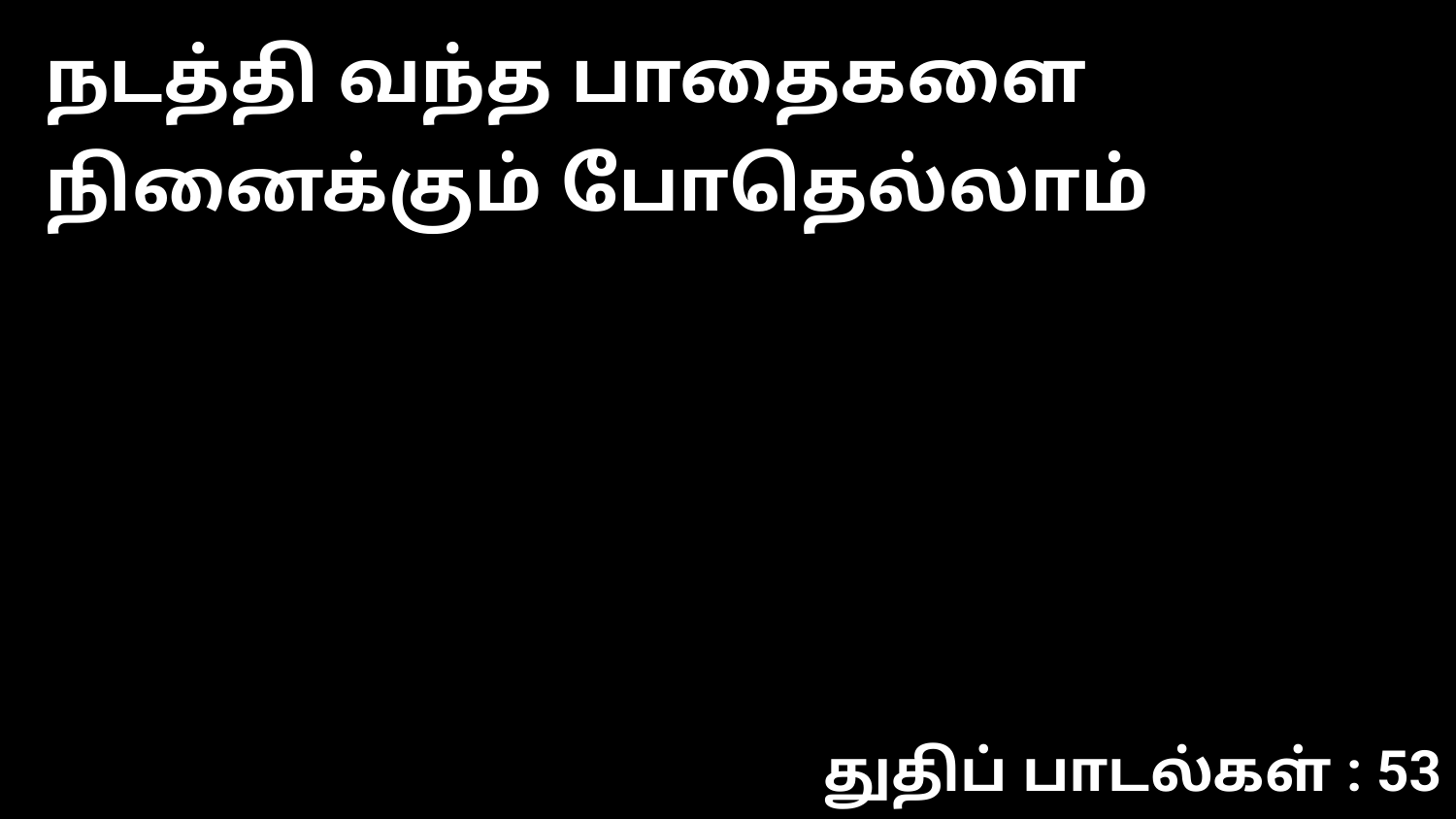

நடத்தி வந்த பாதைகளை நினைக்கும் போதெல்லாம்
துதிப் பாடல்கள் : 53